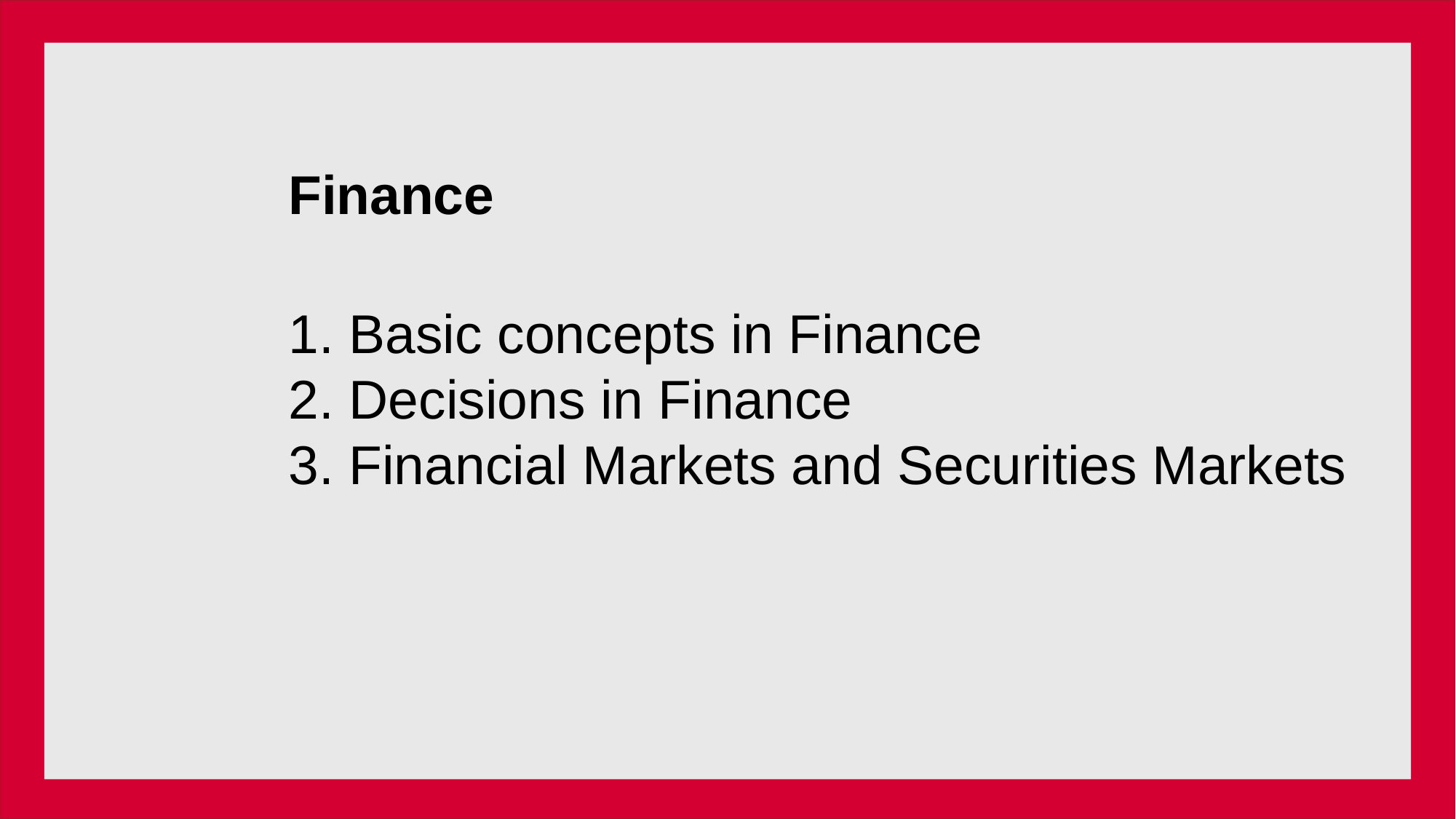

Finance

1. Basic concepts in Finance
2. Decisions in Finance
3. Financial Markets and Securities Markets